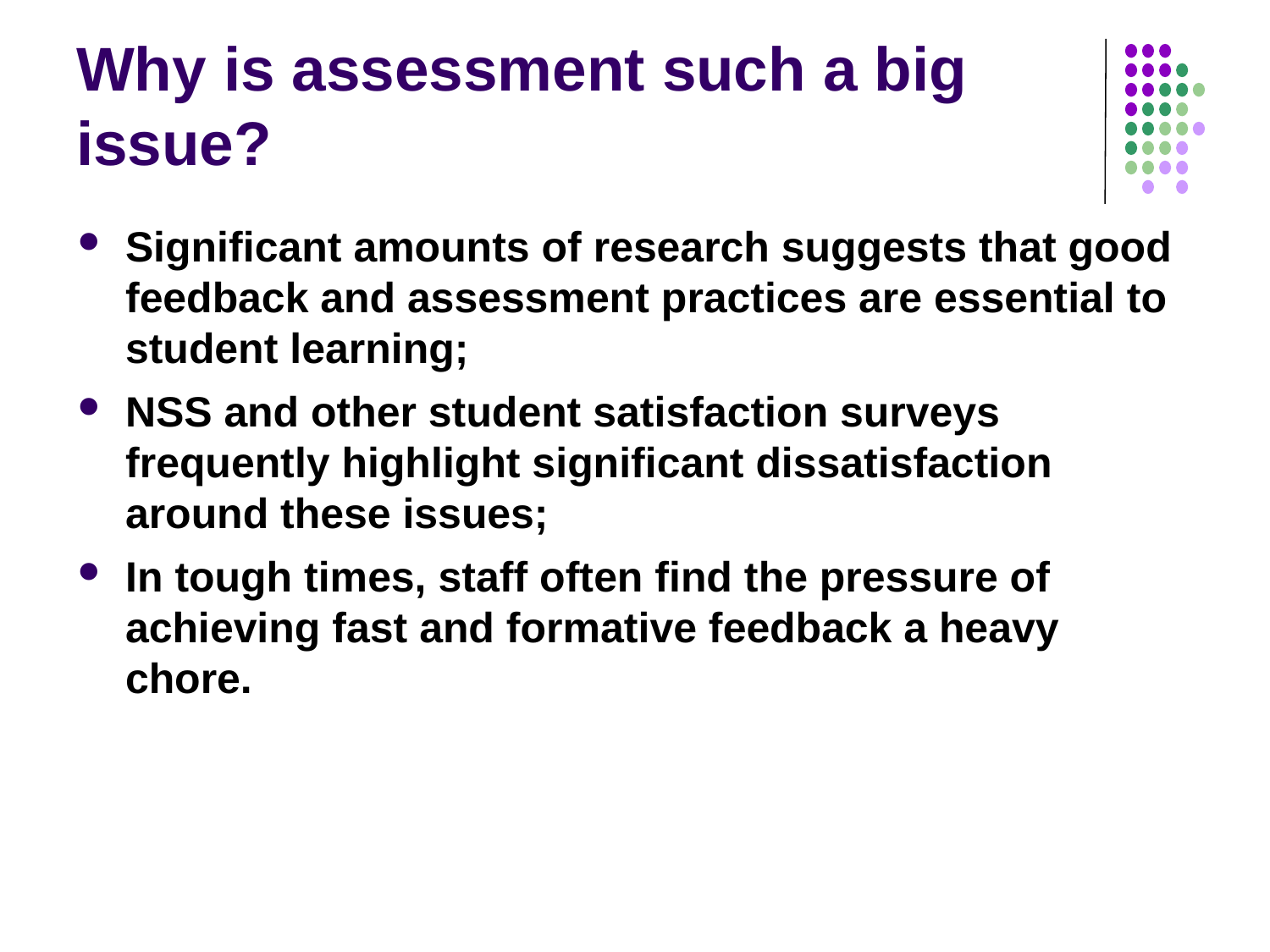

Why is assessment such a big issue?
Significant amounts of research suggests that good feedback and assessment practices are essential to student learning;
NSS and other student satisfaction surveys frequently highlight significant dissatisfaction around these issues;
In tough times, staff often find the pressure of achieving fast and formative feedback a heavy chore.